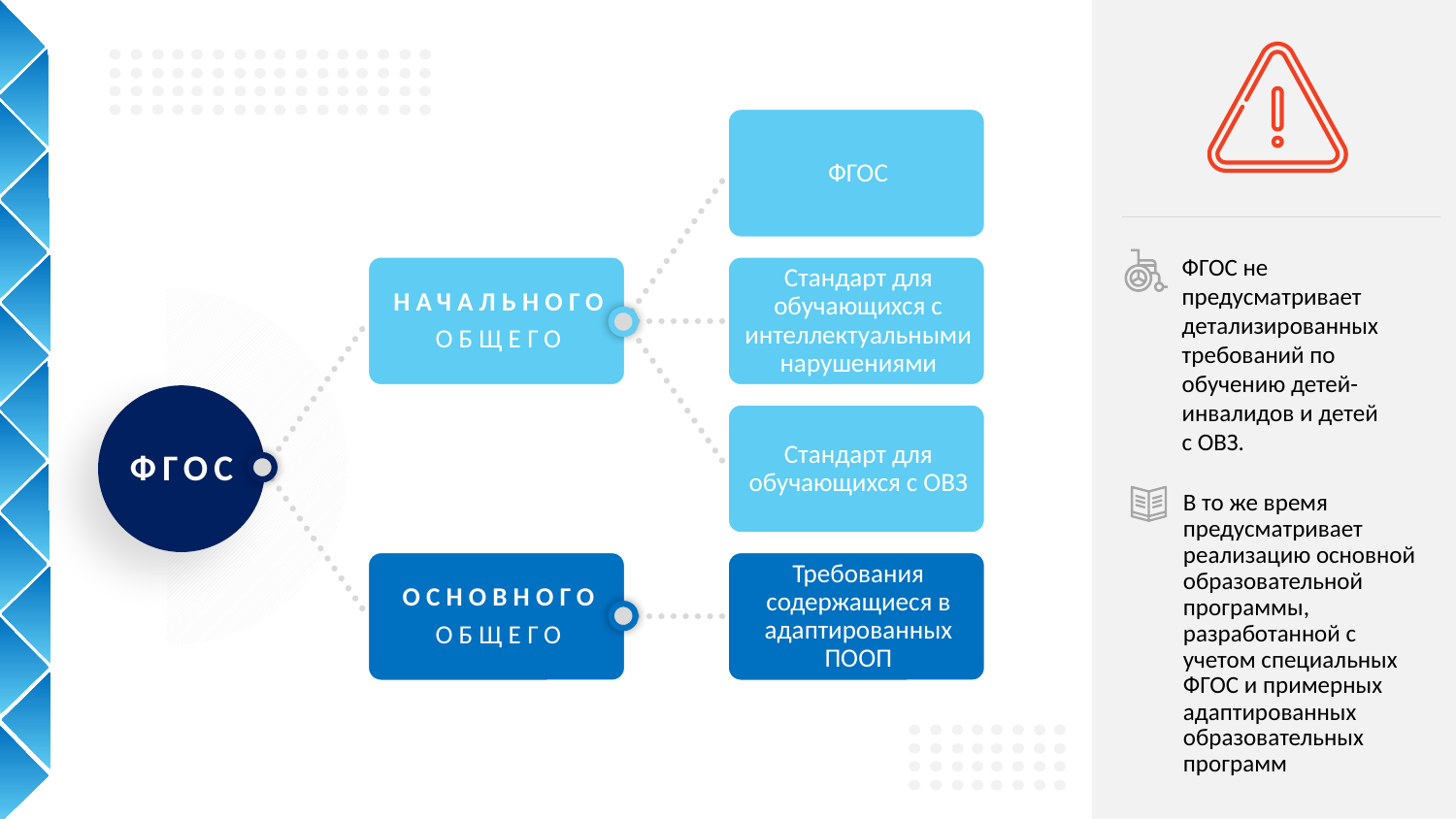

ФГОС

НАЧАЛЬНОГО
ОБЩЕГО

ФГОС

Стандарт для обучающихся с интеллектуальными нарушениями

Стандарт для обучающихся с ОВЗ

ОСНОВНОГО
ОБЩЕГО

Требования содержащиеся в адаптированных ПООП

ФГОС не предусматривает детализированных требований по обучению детей-инвалидов и детей с ОВЗ.

# В то же время предусматривает реализацию основной образовательной программы, разработанной с учетом специальных ФГОС и примерных адаптированных образовательных программ